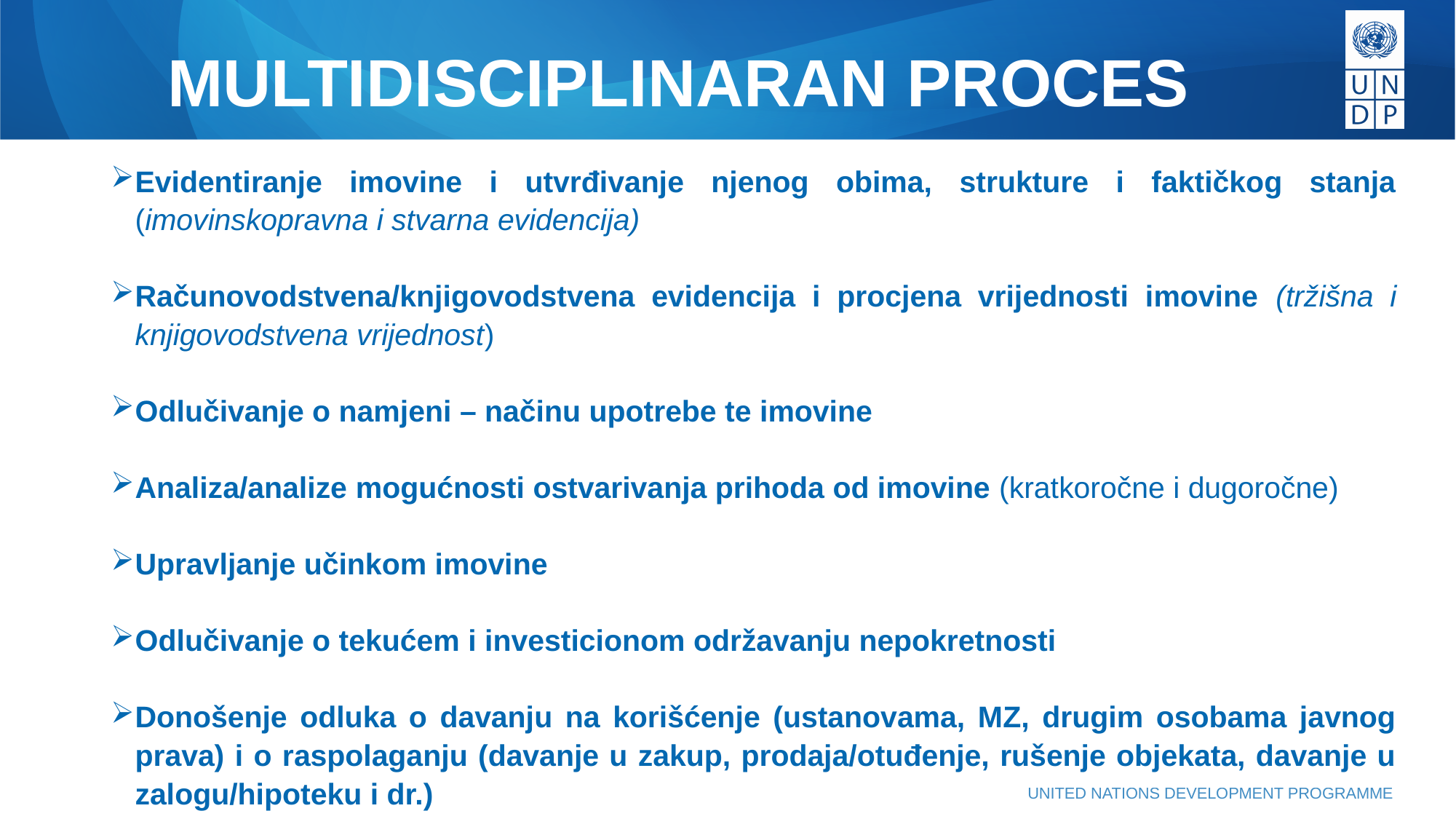

# MULTIDISCIPLINARAN PROCES
Evidentiranje imovine i utvrđivanje njenog obima, strukture i faktičkog stanja (imovinskopravna i stvarna evidencija)

Računovodstvena/knjigovodstvena evidencija i procjena vrijednosti imovine (tržišna i knjigovodstvena vrijednost)

Odlučivanje o namjeni – načinu upotrebe te imovine

Analiza/analize mogućnosti ostvarivanja prihoda od imovine (kratkoročne i dugoročne)

Upravljanje učinkom imovine

Odlučivanje o tekućem i investicionom održavanju nepokretnosti

Donošenje odluka o davanju na korišćenje (ustanovama, MZ, drugim osobama javnog prava) i o raspolaganju (davanje u zakup, prodaja/otuđenje, rušenje objekata, davanje u zalogu/hipoteku i dr.)